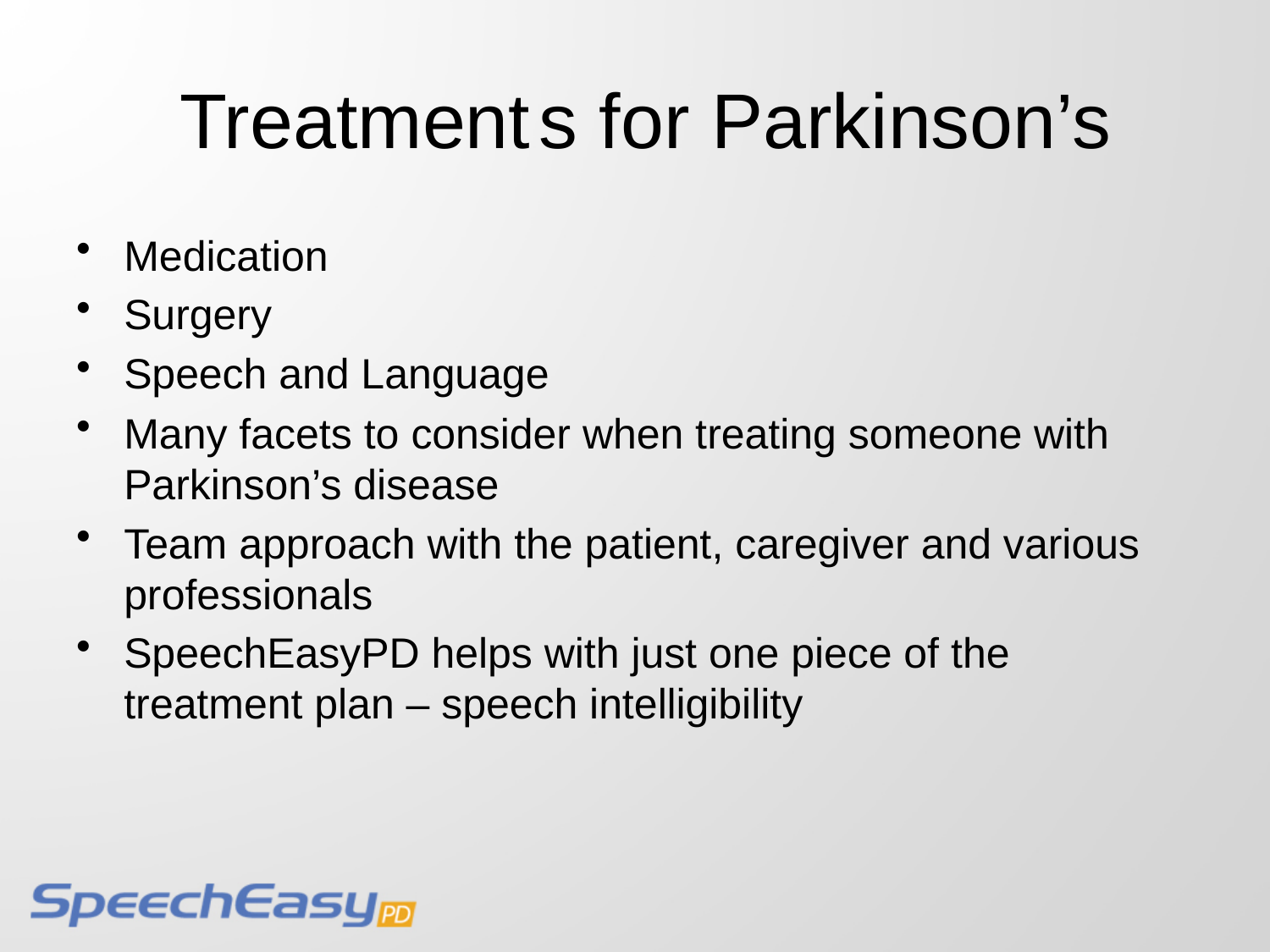

# Treatment	s for Parkinson’s
Medication
Surgery
Speech and Language
Many facets to consider when treating someone with Parkinson’s disease
Team approach with the patient, caregiver and various professionals
SpeechEasyPD helps with just one piece of the treatment plan – speech intelligibility